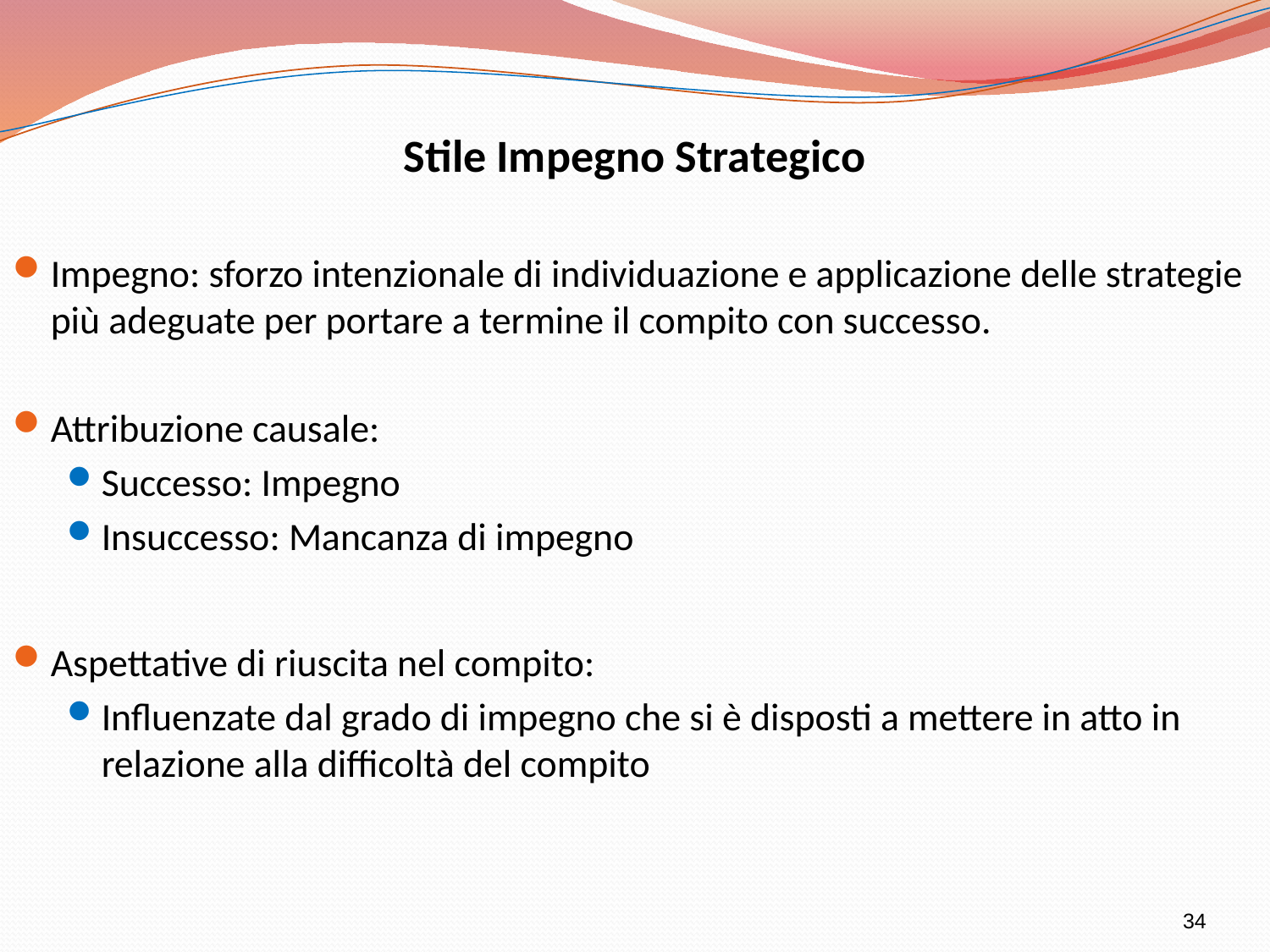

Stile Impegno Strategico
Impegno: sforzo intenzionale di individuazione e applicazione delle strategie più adeguate per portare a termine il compito con successo.

Attribuzione causale:
Successo: Impegno
Insuccesso: Mancanza di impegno

Aspettative di riuscita nel compito:
Influenzate dal grado di impegno che si è disposti a mettere in atto in relazione alla difficoltà del compito
34